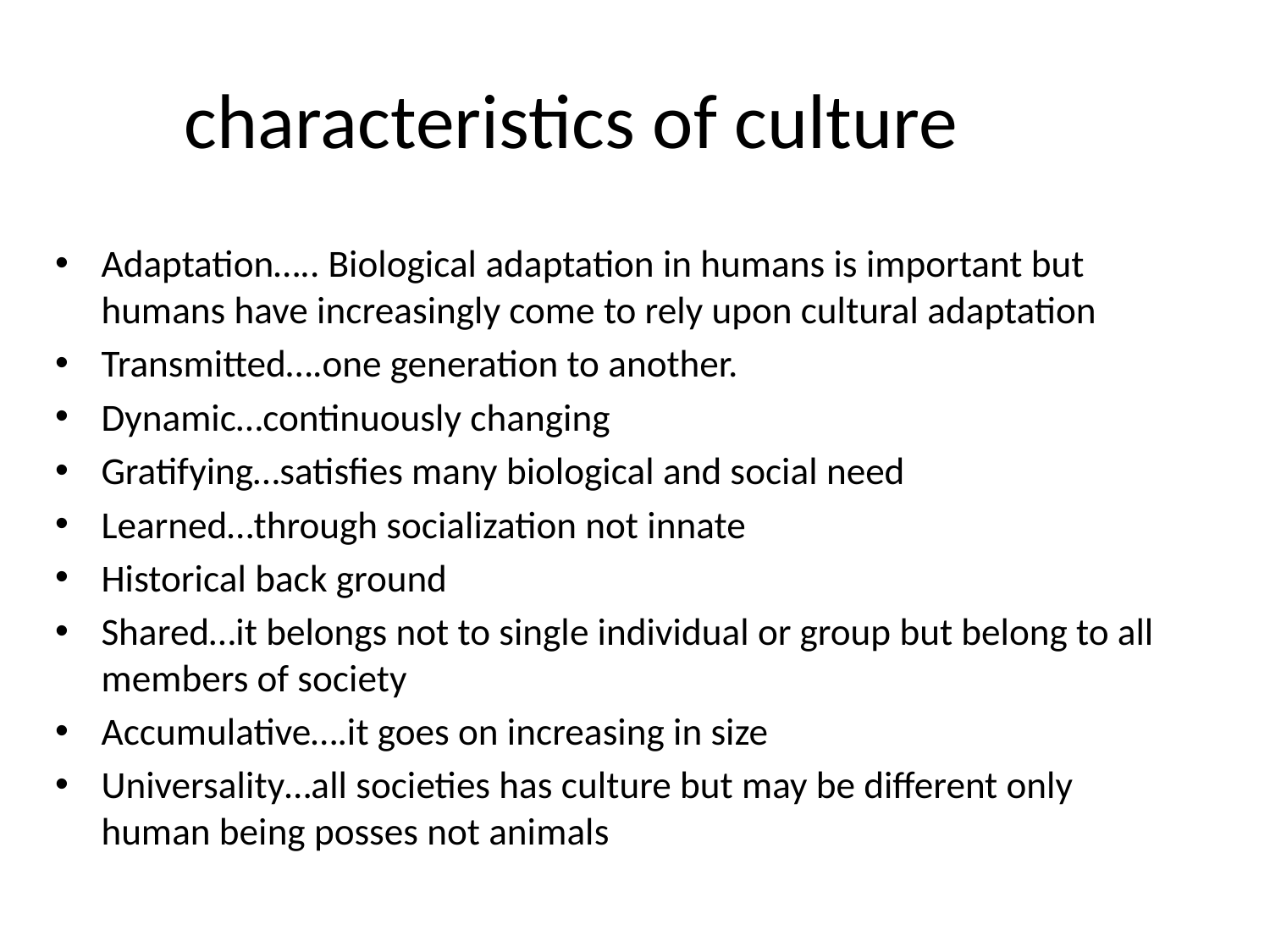

characteristics of culture
Adaptation….. Biological adaptation in humans is important but humans have increasingly come to rely upon cultural adaptation
Transmitted….one generation to another.
Dynamic…continuously changing
Gratifying…satisfies many biological and social need
Learned…through socialization not innate
Historical back ground
Shared…it belongs not to single individual or group but belong to all members of society
Accumulative….it goes on increasing in size
Universality…all societies has culture but may be different only human being posses not animals